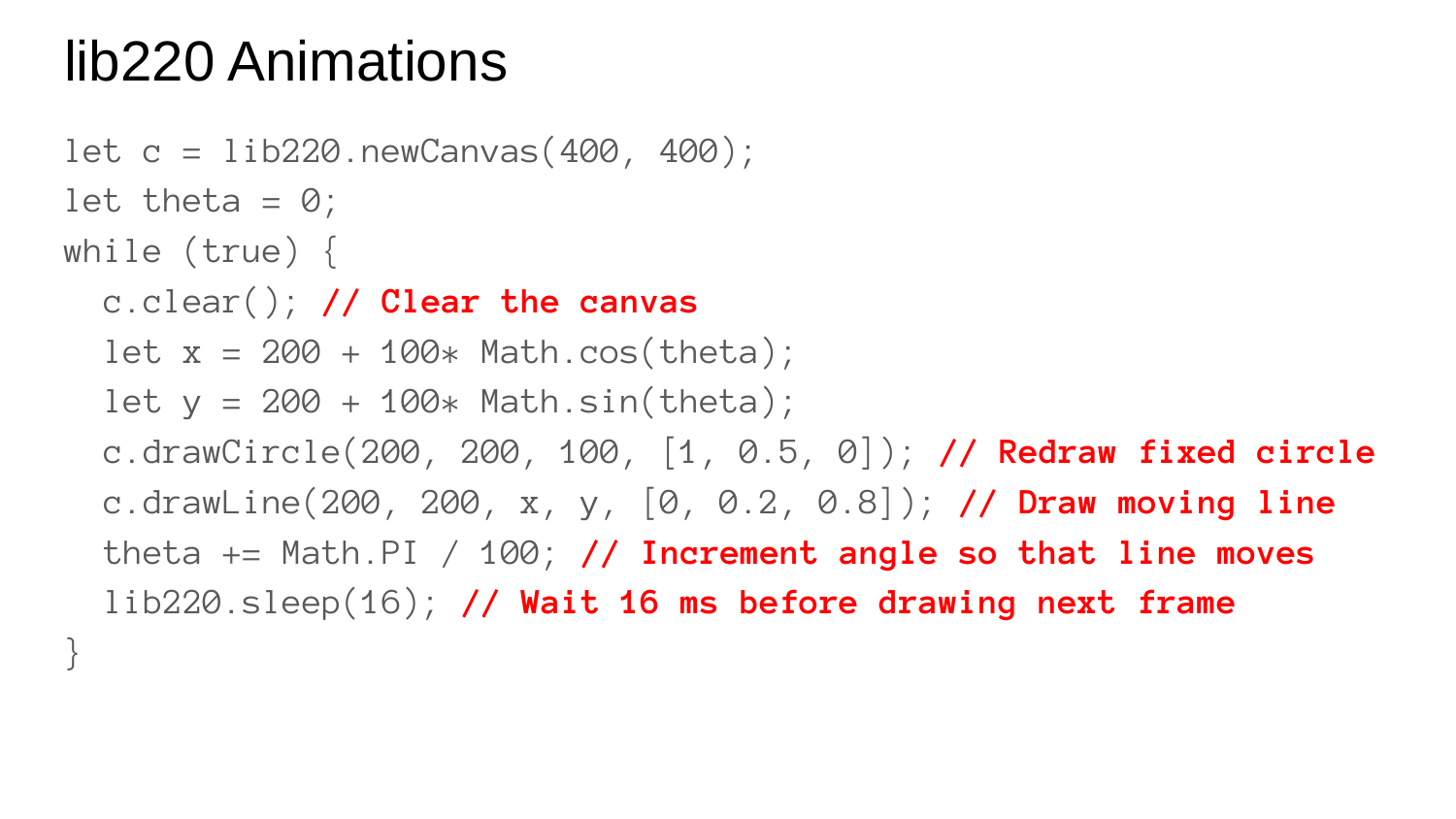

# lib220 Animations
let c = lib220.newCanvas(400, 400);
let theta = 0;
while (true) {
  c.clear(); // Clear the canvas
  let x = 200 + 100* Math.cos(theta);
  let y = 200 + 100* Math.sin(theta);
  c.drawCircle(200, 200, 100, [1, 0.5, 0]); // Redraw fixed circle
  c.drawLine(200, 200, x, y, [0, 0.2, 0.8]); // Draw moving line
  theta += Math.PI / 100; // Increment angle so that line moves
  lib220.sleep(16); // Wait 16 ms before drawing next frame
}